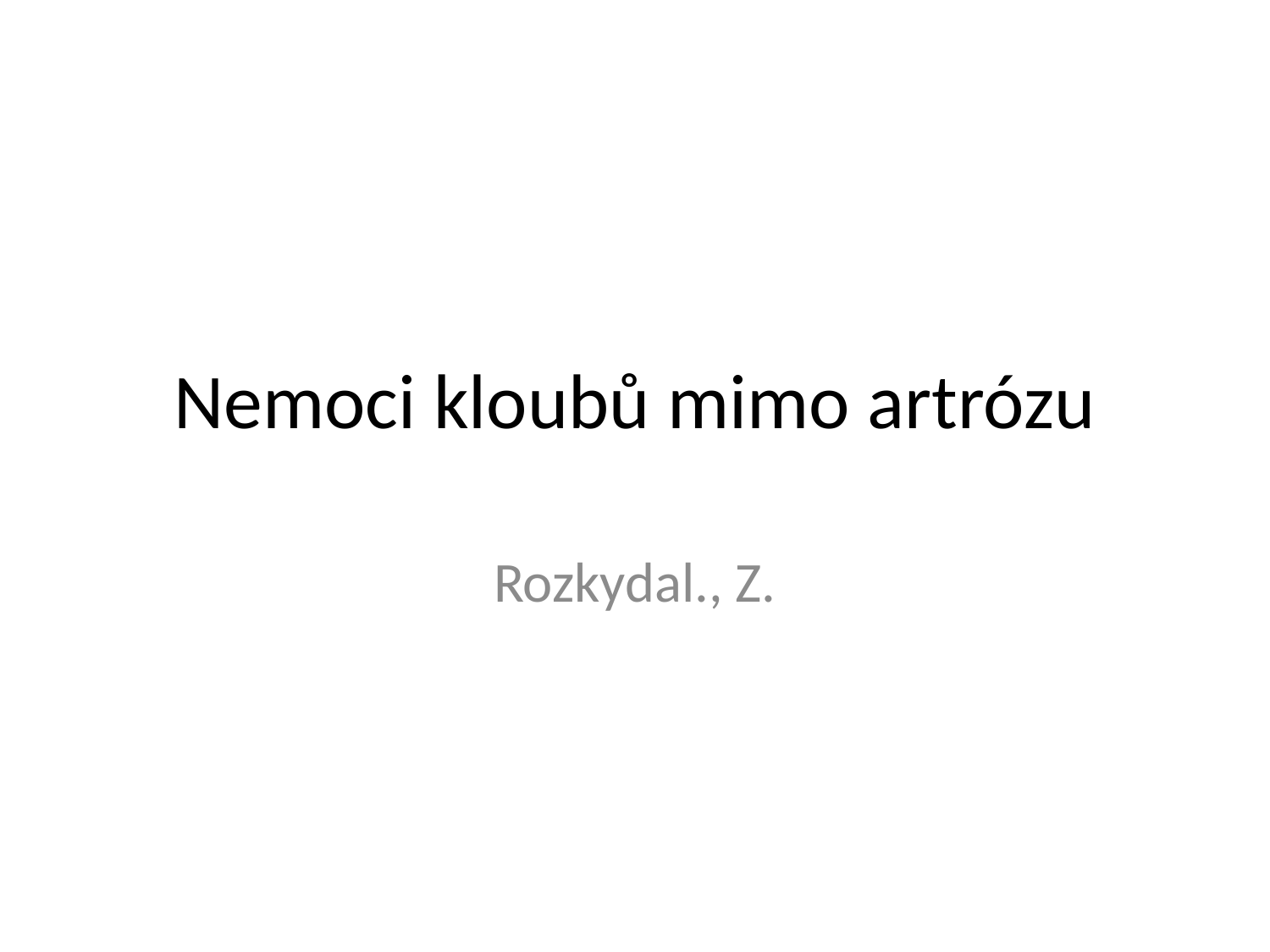

# Nemoci kloubů mimo artrózu
Rozkydal., Z.